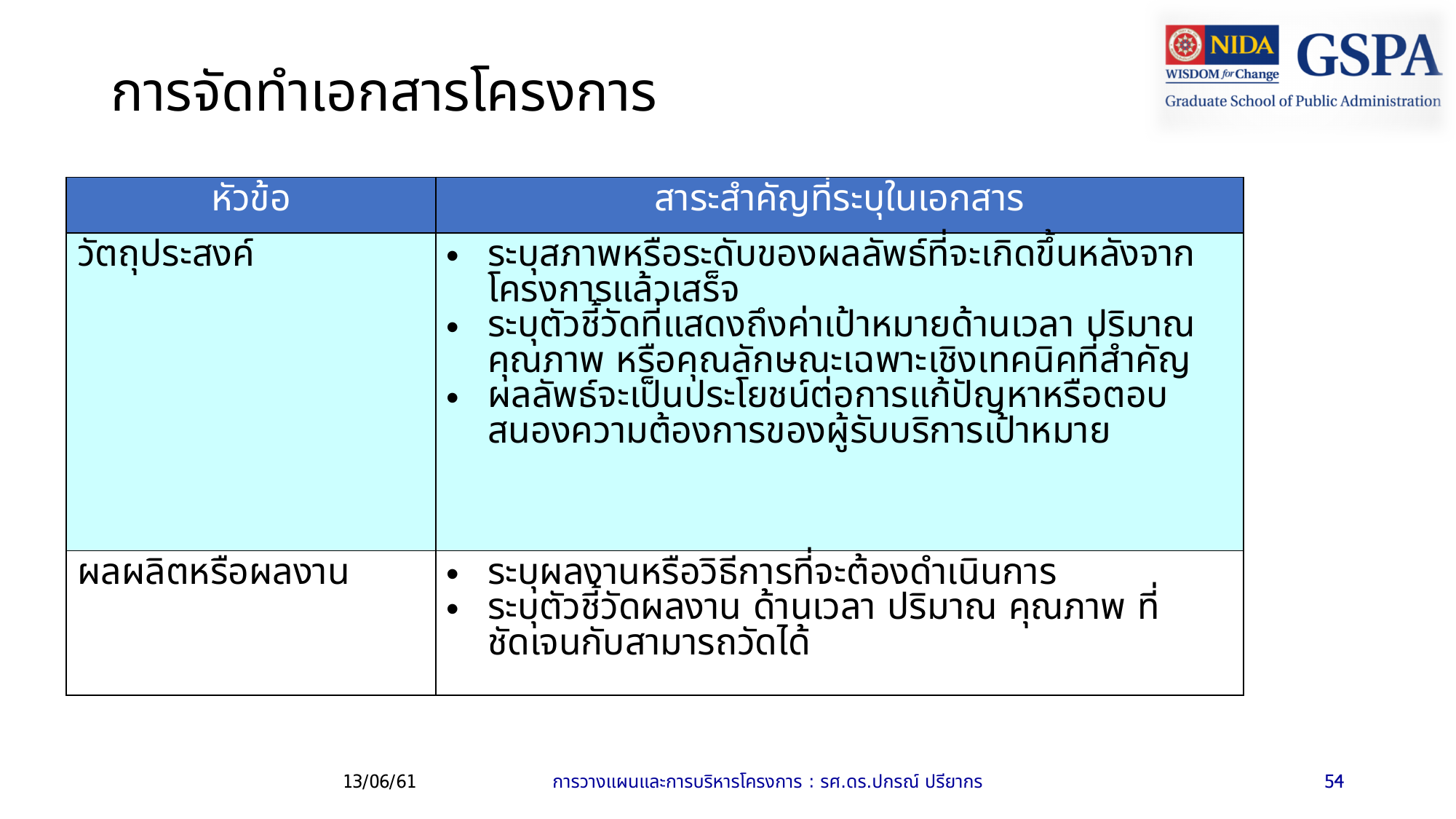

# การจัดทำเอกสารโครงการ
| หัวข้อ | สาระสำคัญที่ระบุในเอกสาร |
| --- | --- |
| วัตถุประสงค์ | ระบุสภาพหรือระดับของผลลัพธ์ที่จะเกิดขึ้นหลังจากโครงการแล้วเสร็จ ระบุตัวชี้วัดที่แสดงถึงค่าเป้าหมายด้านเวลา ปริมาณ คุณภาพ หรือคุณลักษณะเฉพาะเชิงเทคนิคที่สำคัญ ผลลัพธ์จะเป็นประโยชน์ต่อการแก้ปัญหาหรือตอบสนองความต้องการของผู้รับบริการเป้าหมาย |
| ผลผลิตหรือผลงาน | ระบุผลงานหรือวิธีการที่จะต้องดำเนินการ ระบุตัวชี้วัดผลงาน ด้านเวลา ปริมาณ คุณภาพ ที่ชัดเจนกับสามารถวัดได้ |
13/06/61
การวางแผนและการบริหารโครงการ : รศ.ดร.ปกรณ์ ปรียากร
54